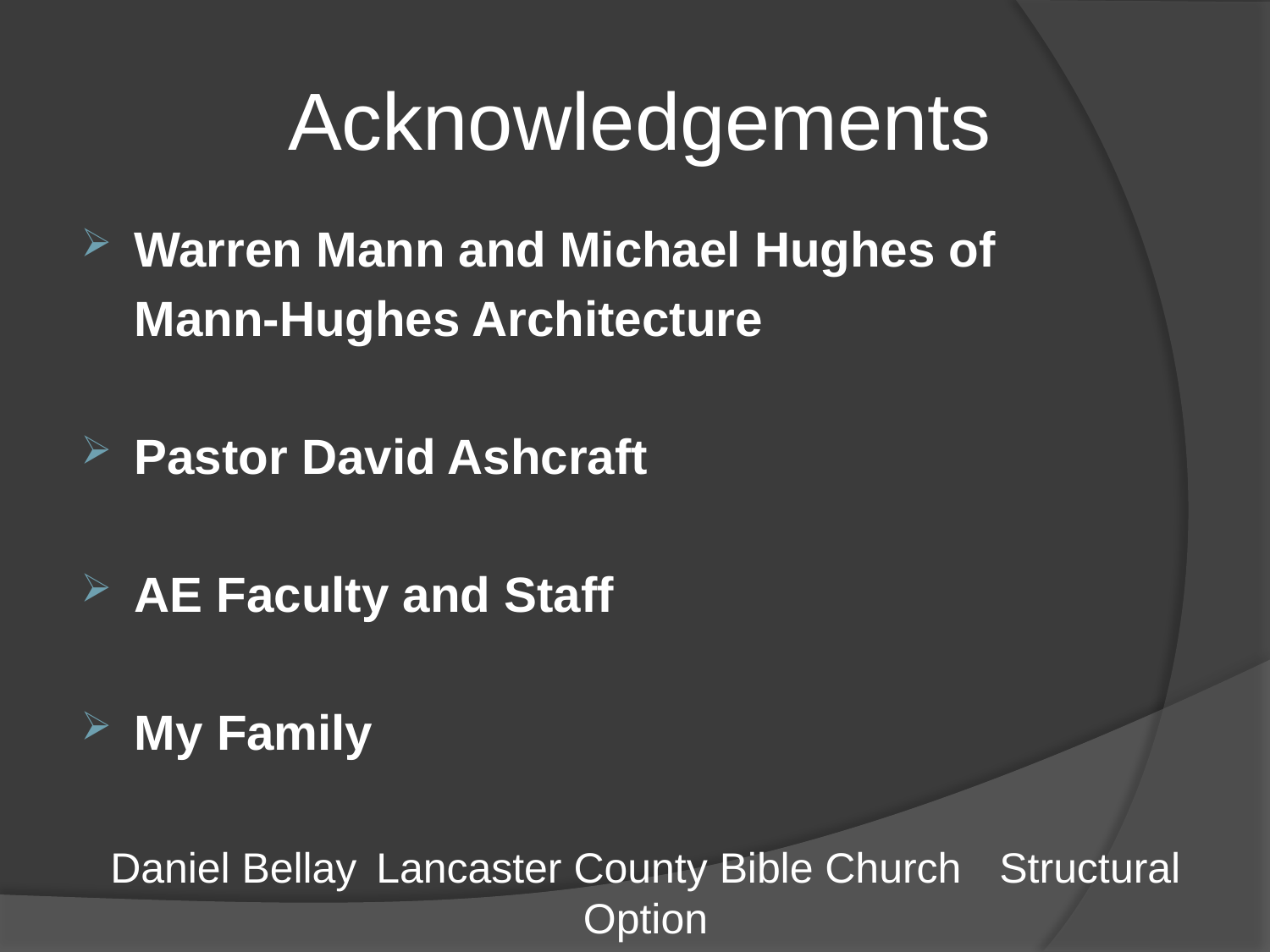

# Acknowledgements
Warren Mann and Michael Hughes of
	Mann-Hughes Architecture

Pastor David Ashcraft

AE Faculty and Staff

My Family

Daniel Bellay	 Lancaster County Bible Church 	Structural Option